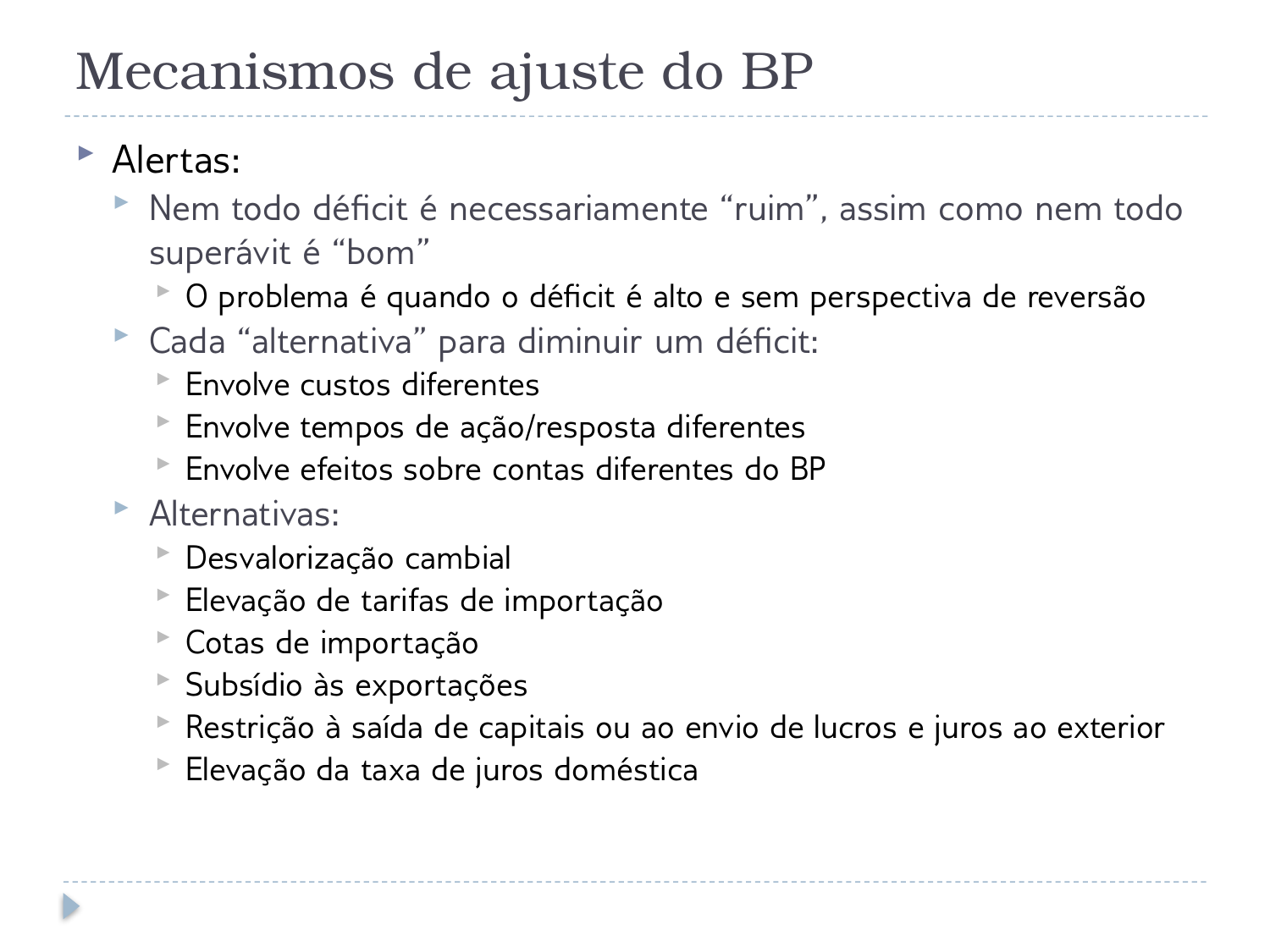

# Mecanismos de ajuste do BP
Alertas:
Nem todo déficit é necessariamente “ruim”, assim como nem todo superávit é “bom”
O problema é quando o déficit é alto e sem perspectiva de reversão
Cada “alternativa” para diminuir um déficit:
Envolve custos diferentes
Envolve tempos de ação/resposta diferentes
Envolve efeitos sobre contas diferentes do BP
Alternativas:
Desvalorização cambial
Elevação de tarifas de importação
Cotas de importação
Subsídio às exportações
Restrição à saída de capitais ou ao envio de lucros e juros ao exterior
Elevação da taxa de juros doméstica